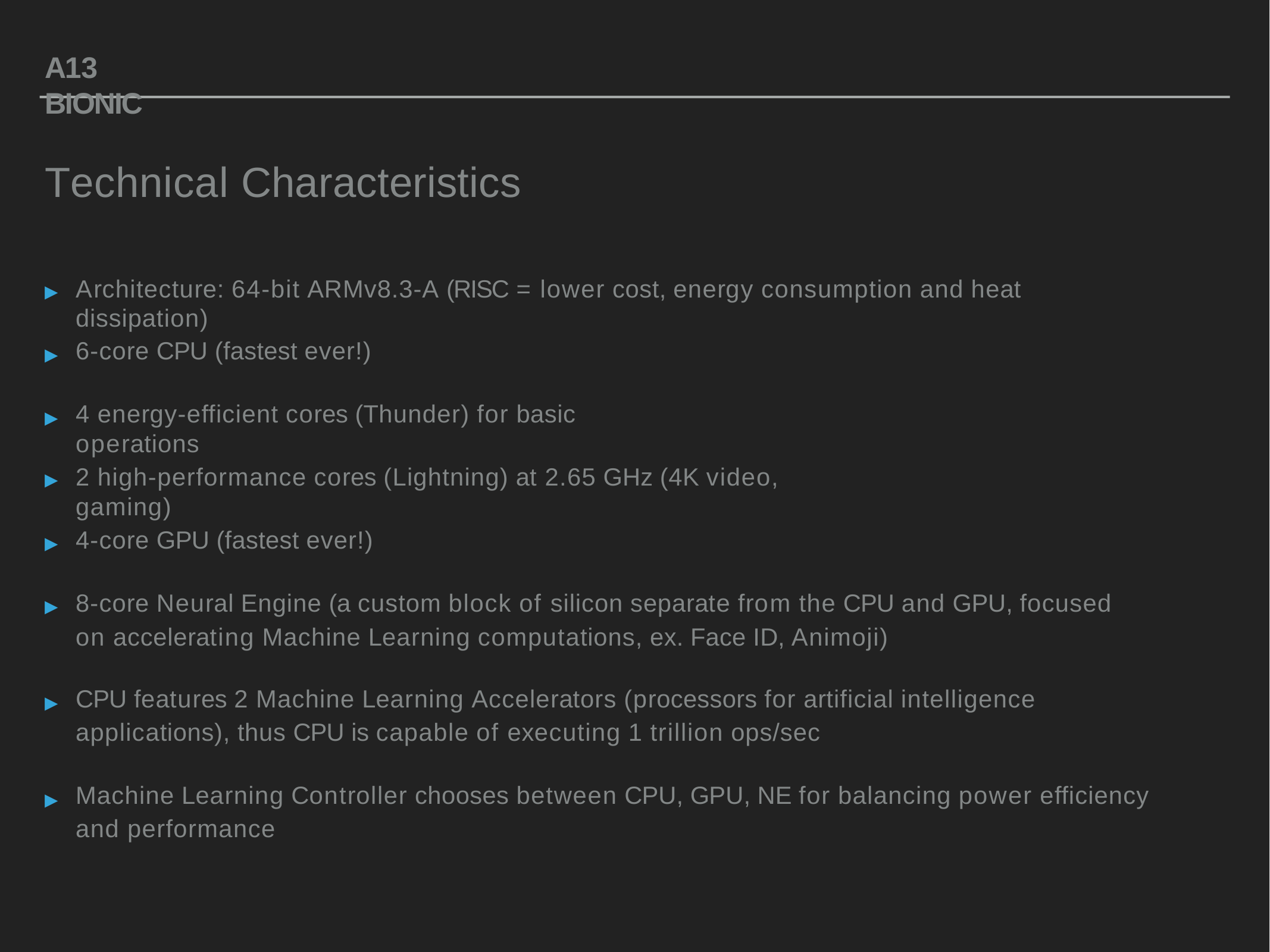

A13 BIONIC
# Technical Characteristics
Architecture: 64-bit ARMv8.3-A (RISC = lower cost, energy consumption and heat dissipation)
▸
6-core CPU (fastest ever!)
▸
4 energy-efficient cores (Thunder) for basic operations
▸
2 high-performance cores (Lightning) at 2.65 GHz (4K video, gaming)
▸
4-core GPU (fastest ever!)
▸
8-core Neural Engine (a custom block of silicon separate from the CPU and GPU, focused on accelerating Machine Learning computations, ex. Face ID, Animoji)
▸
CPU features 2 Machine Learning Accelerators (processors for artificial intelligence applications), thus CPU is capable of executing 1 trillion ops/sec
▸
Machine Learning Controller chooses between CPU, GPU, NE for balancing power efficiency and performance
▸